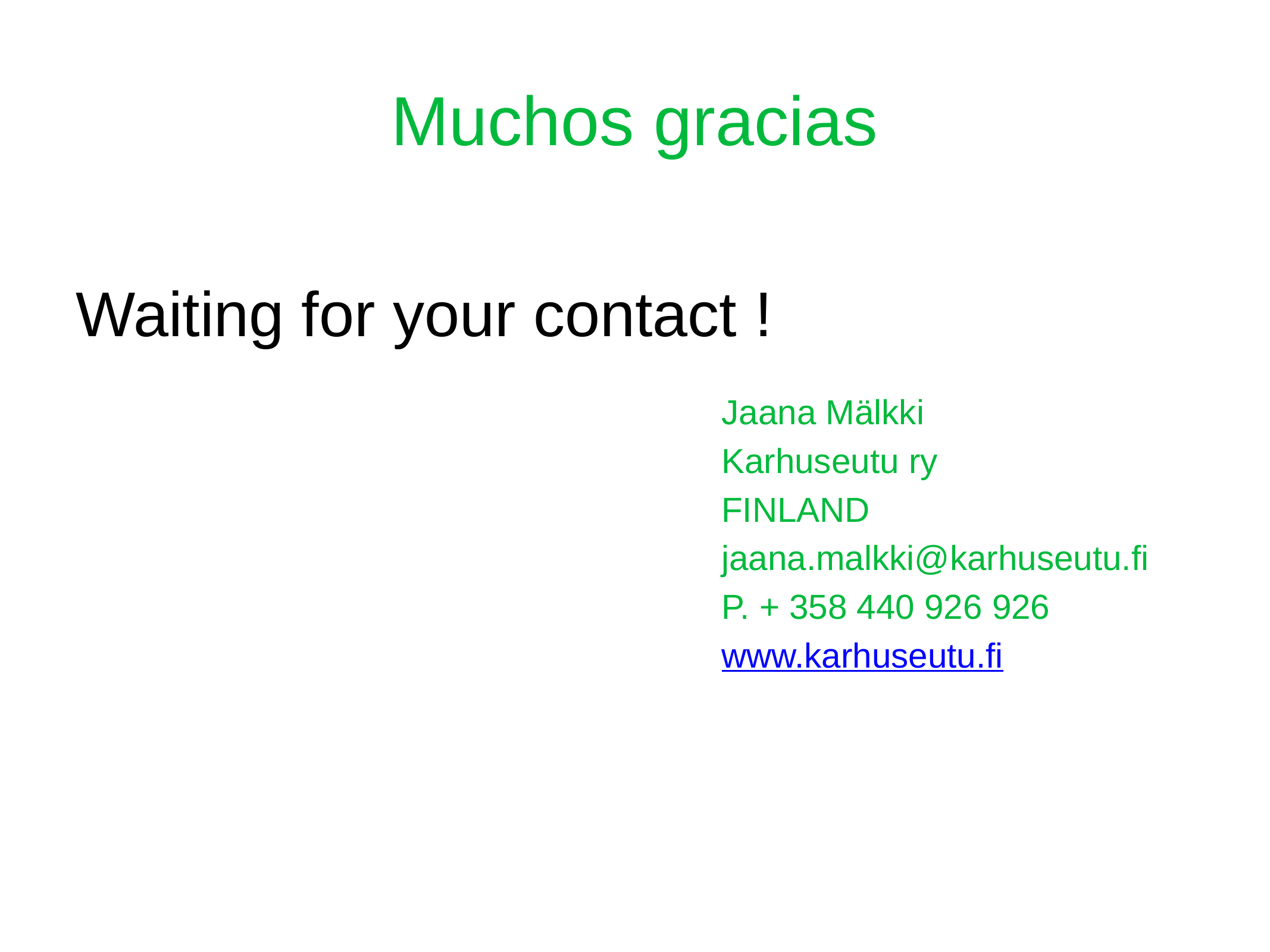

# Muchos gracias

Waiting for your contact !

Jaana Mälkki
Karhuseutu ry
FINLAND
jaana.malkki@karhuseutu.fi
P. + 358 440 926 926
www.karhuseutu.fi